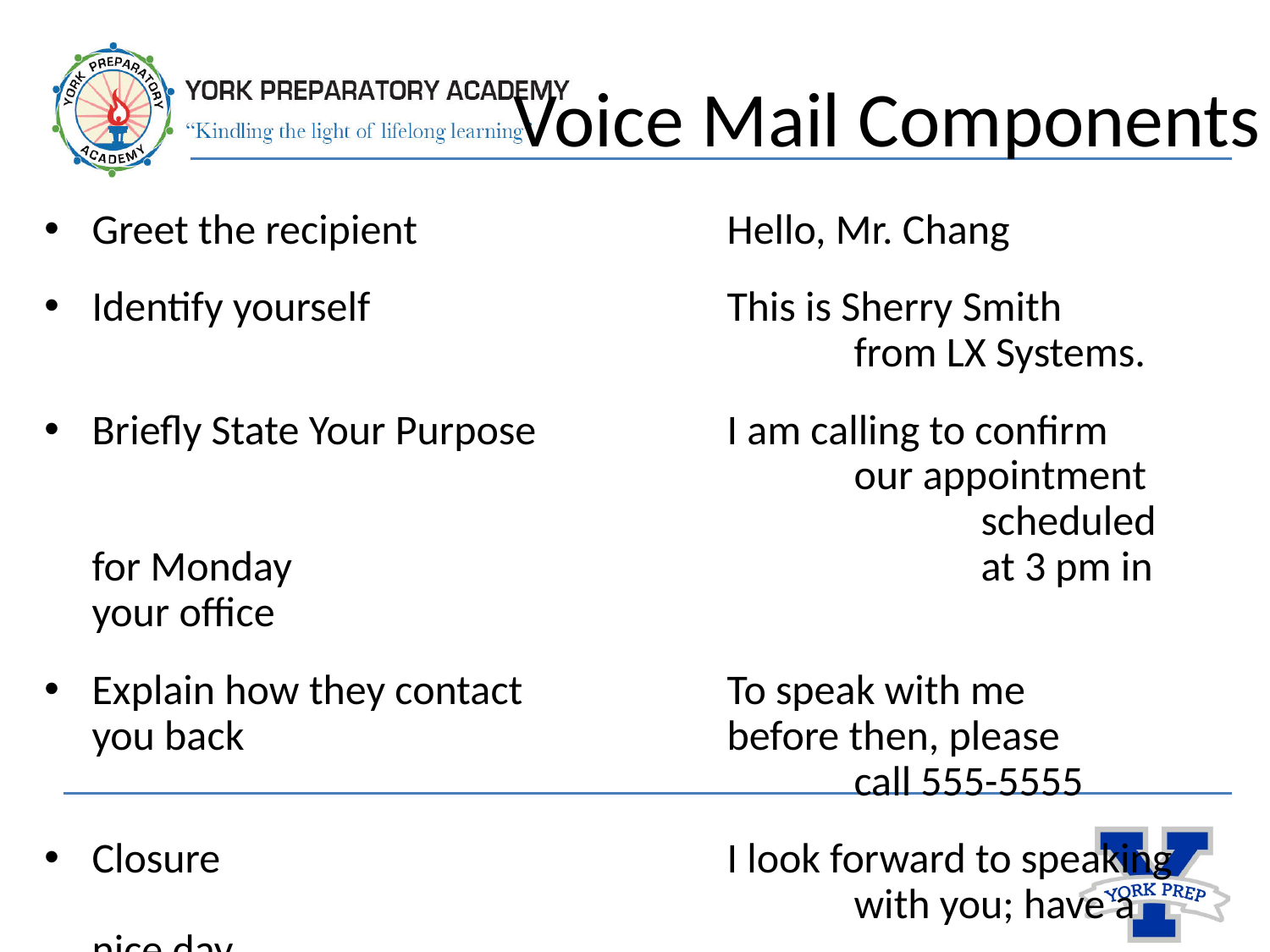

# Voice Mail Components
Greet the recipient			Hello, Mr. Chang
Identify yourself			This is Sherry Smith 							from LX Systems.
Briefly State Your Purpose		I am calling to confirm 						our appointment 							scheduled for Monday 						at 3 pm in your office
Explain how they contact		To speak with me
you back				before then, please 							call 555-5555
Closure				I look forward to speaking 						with you; have a nice day